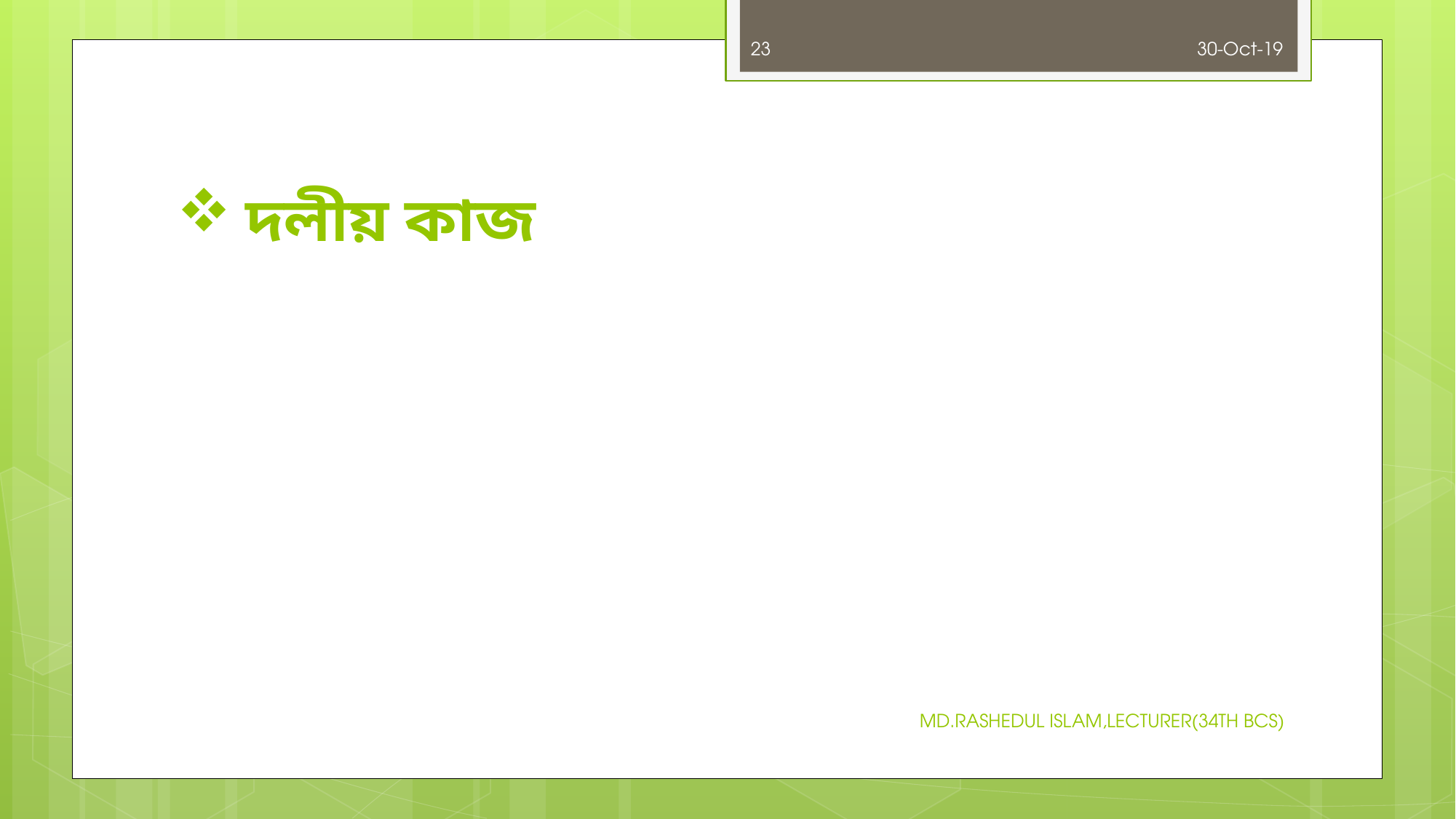

23
30-Oct-19
# দলীয় কাজ
MD.RASHEDUL ISLAM,LECTURER(34TH BCS)